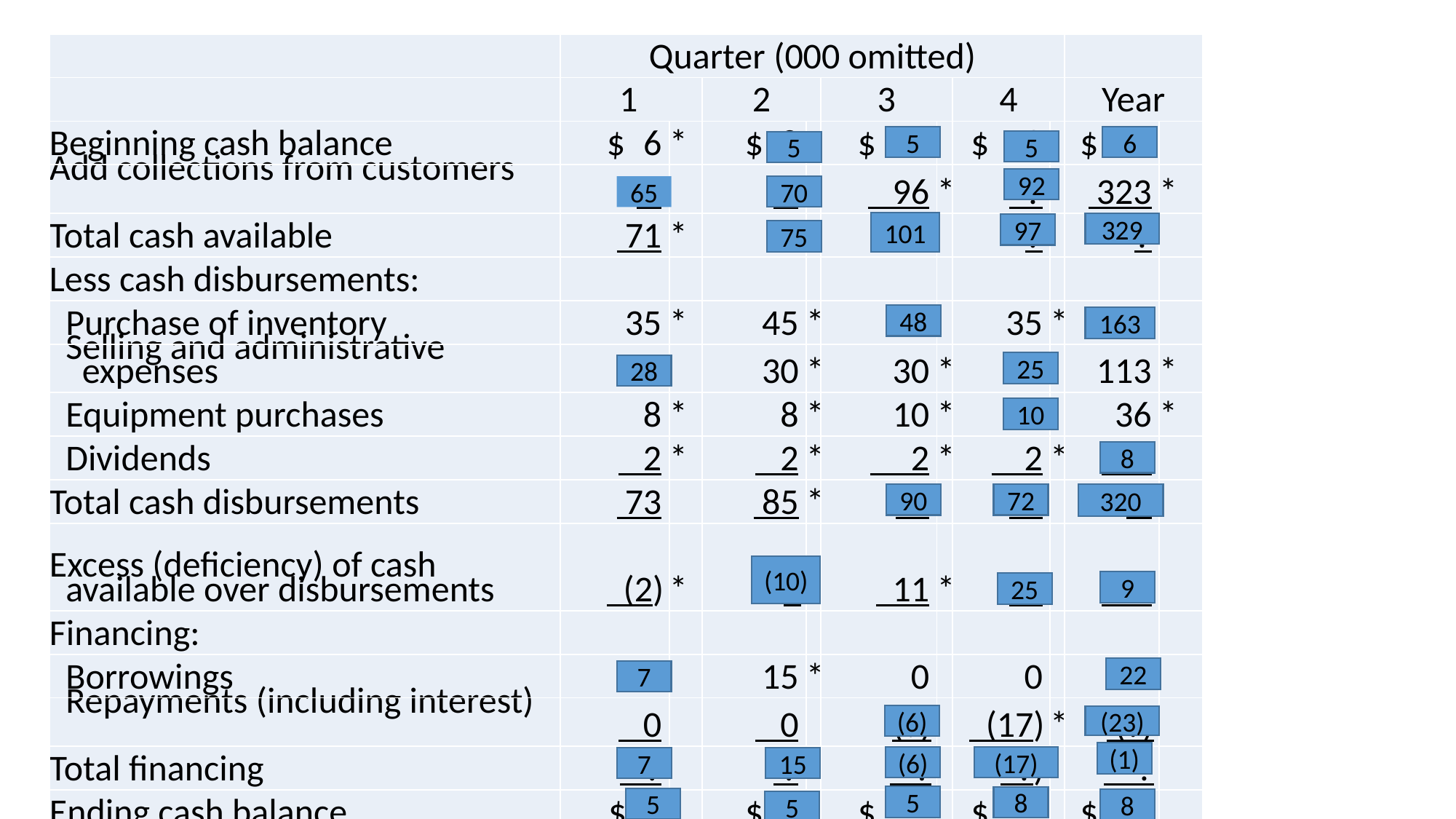

|  | Quarter (000 omitted) |  |  |  |  |  |  |  |  |  |
| --- | --- | --- | --- | --- | --- | --- | --- | --- | --- | --- |
|  | 1 |  | 2 |  | 3 |  | 4 |  | Year |  |
| Beginning cash balance | $ 6 | \* | $ ? |  | $  ? |  | $  ? |  | $  ? |  |
| Add collections from customers | ? |  | ? |  | 96 | \* | ? |  | 323 | \* |
| Total cash available | 71 | \* | ? |  | ? |  | ? |  | ? |  |
| Less cash disbursements: |  |  |  |  |  |  |  |  |  |  |
| Purchase of inventory | 35 | \* | 45 | \* | ? |  | 35 | \* | ? |  |
| Selling and administrative expenses | ? |  | 30 | \* | 30 | \* | ? |  | 113 | \* |
| Equipment purchases | 8 | \* | 8 | \* | 10 | \* | ? |  | 36 | \* |
| Dividends | 2 | \* | 2 | \* | 2 | \* | 2 | \* | ? |  |
| Total cash disbursements | 73 |  | 85 | \* | ? |  | ? |  | ? |  |
| Excess (deficiency) of cash available over disbursements | (2) | \* | ? |  | 11 | \* | ? |  | ? |  |
| Financing: |  |  |  |  |  |  |  |  |  |  |
| Borrowings | ? |  | 15 | \* | 0 |  | 0 |  | ? |  |
| Repayments (including interest) | 0 |  | 0 |  | (?) |  | (17) | \* | (?) |  |
| Total financing | ? |  | ? |  | ? |  | ?) |  | ? |  |
| Ending cash balance | $ ? |  | $ ? |  | $  ? |  | $  ? |  | $  ? |  |
5
6
5
5
92
65
70
101
329
97
75
48
163
25
28
10
8
90
72
320
(10)
9
25
22
7
(6)
(23)
(1)
(6)
(17)
7
15
5
8
5
8
5